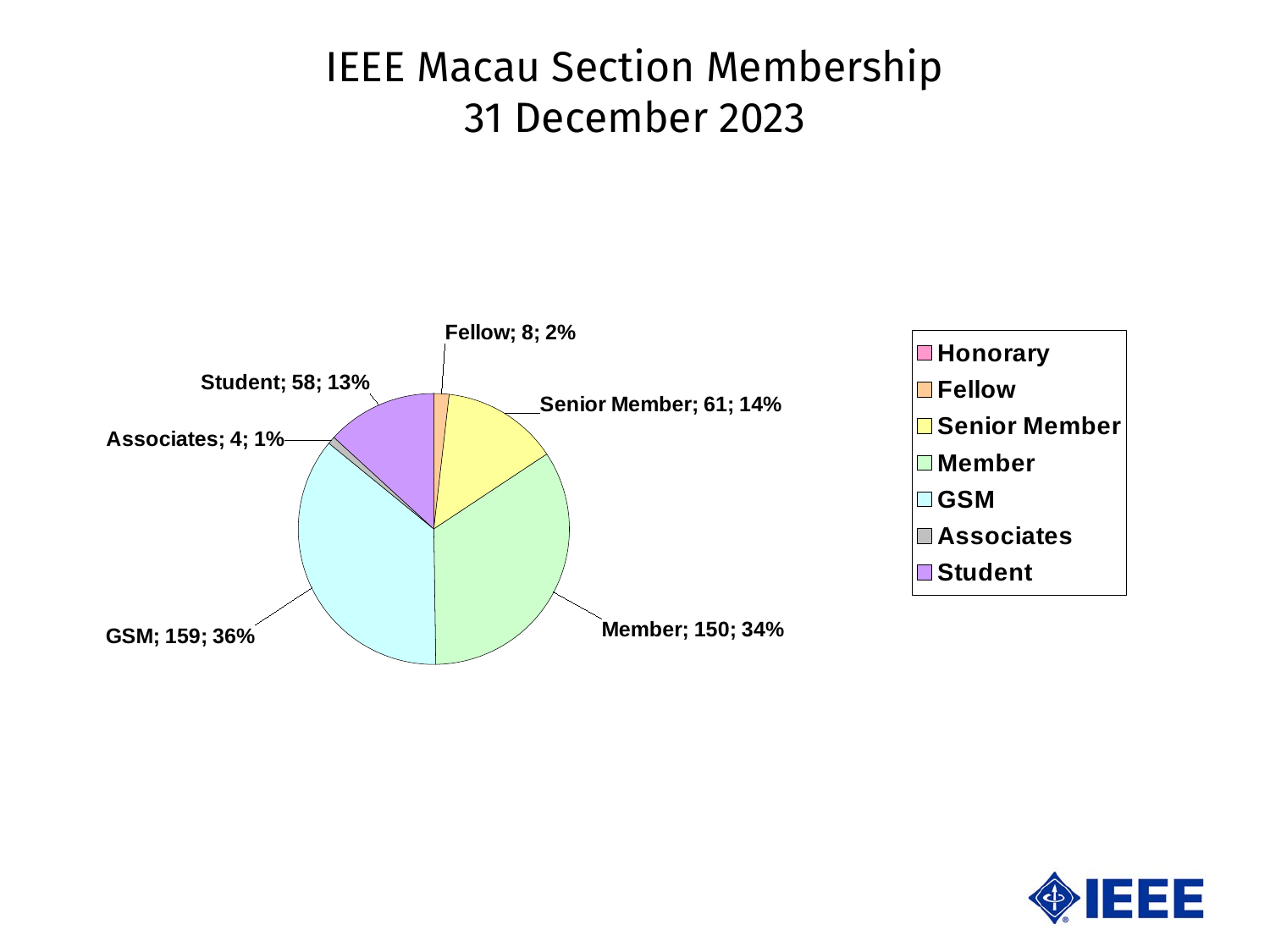

IEEE Macau Section Membership
31 December 2023

### Chart

| Category | Macau |  |
|---|---|---|
| Honorary | 0.0 | 0.0 |
| Fellow | 8.0 | 1.8181818181818181 |
| Senior Member | 61.0 | 13.863636363636363 |
| Member | 150.0 | 34.090909090909086 |
| GSM | 159.0 | 36.13636363636364 |
| Associates | 4.0 | 0.9090909090909091 |
| Student | 58.0 | 13.18181818181818 |